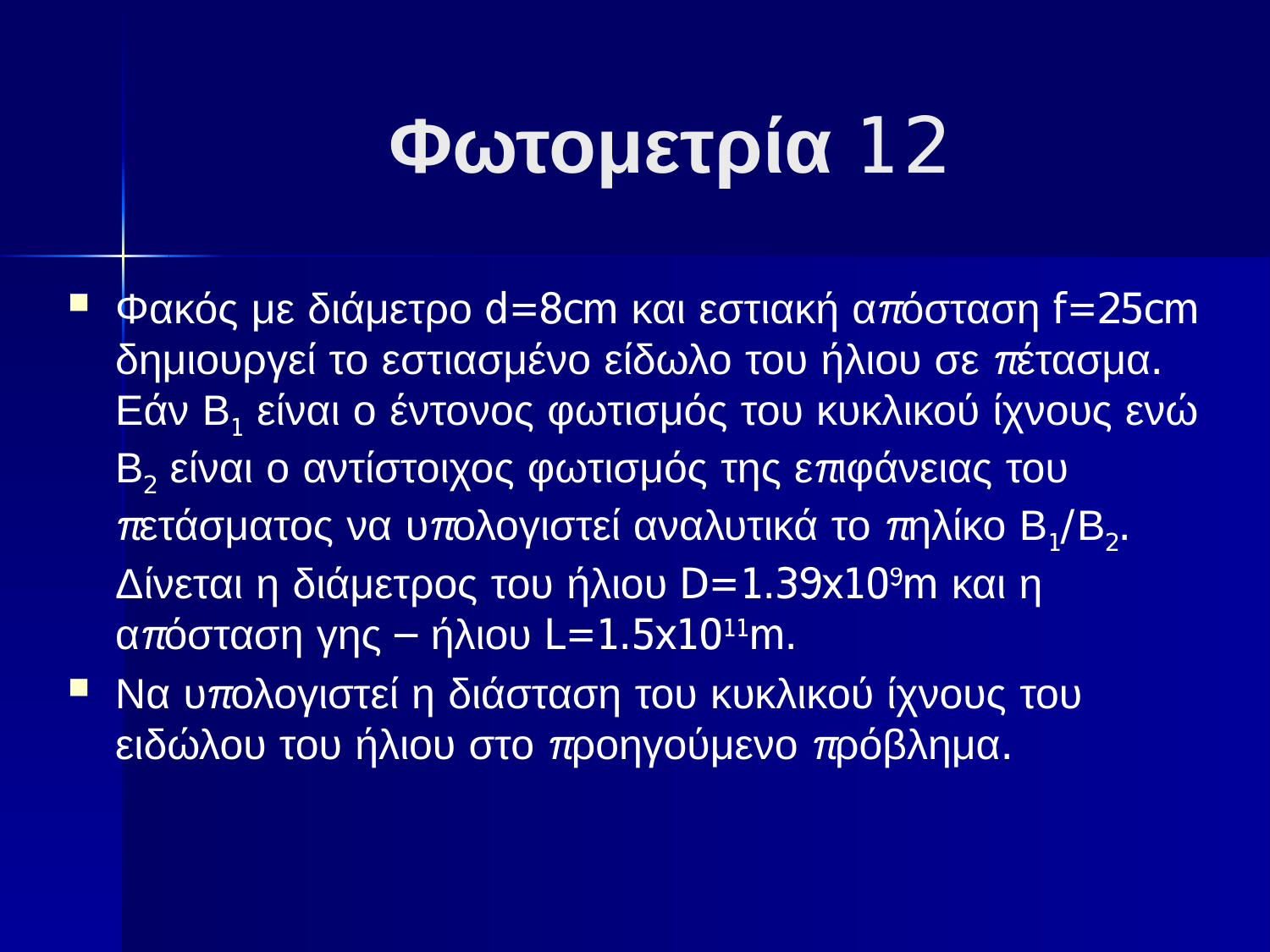

# Φωτομετρία 12
Φακός με διάμετρο d=8cm και εστιακή απόσταση f=25cm δημιουργεί το εστιασμένο είδωλο του ήλιου σε πέτασμα. Εάν Β1 είναι ο έντονος φωτισμός του κυκλικού ίχνους ενώ Β2 είναι ο αντίστοιχος φωτισμός της επιφάνειας του πετάσματος να υπολογιστεί αναλυτικά το πηλίκο Β1/Β2. Δίνεται η διάμετρος του ήλιου D=1.39x109m και η απόσταση γης – ήλιου L=1.5x1011m.
Να υπολογιστεί η διάσταση του κυκλικού ίχνους του ειδώλου του ήλιου στο προηγούμενο πρόβλημα.